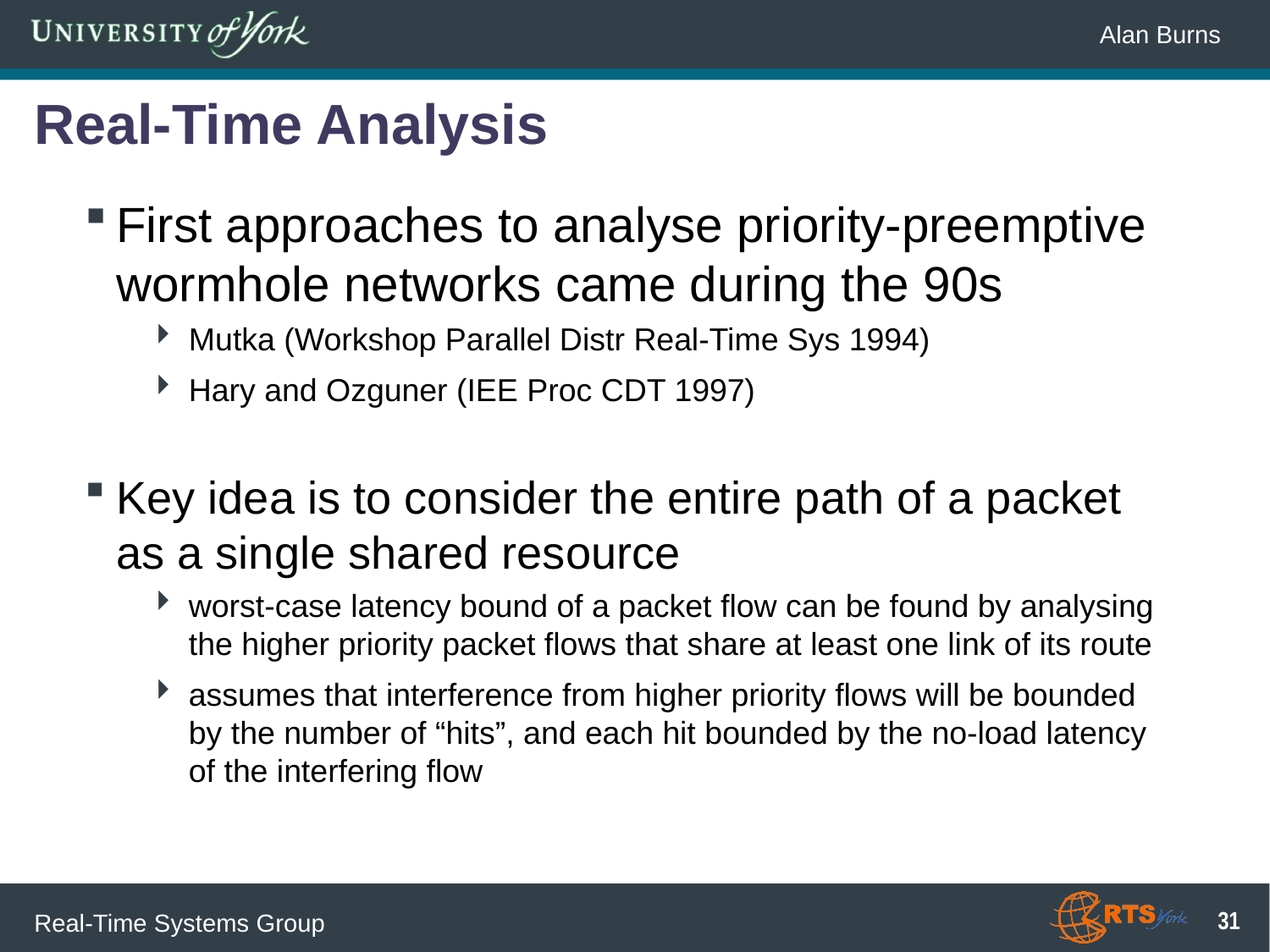

# Real-Time Analysis
First approaches to analyse priority-preemptive wormhole networks came during the 90s
Mutka (Workshop Parallel Distr Real-Time Sys 1994)
Hary and Ozguner (IEE Proc CDT 1997)

Key idea is to consider the entire path of a packet as a single shared resource
worst-case latency bound of a packet flow can be found by analysing the higher priority packet flows that share at least one link of its route
assumes that interference from higher priority flows will be bounded by the number of “hits”, and each hit bounded by the no-load latency of the interfering flow